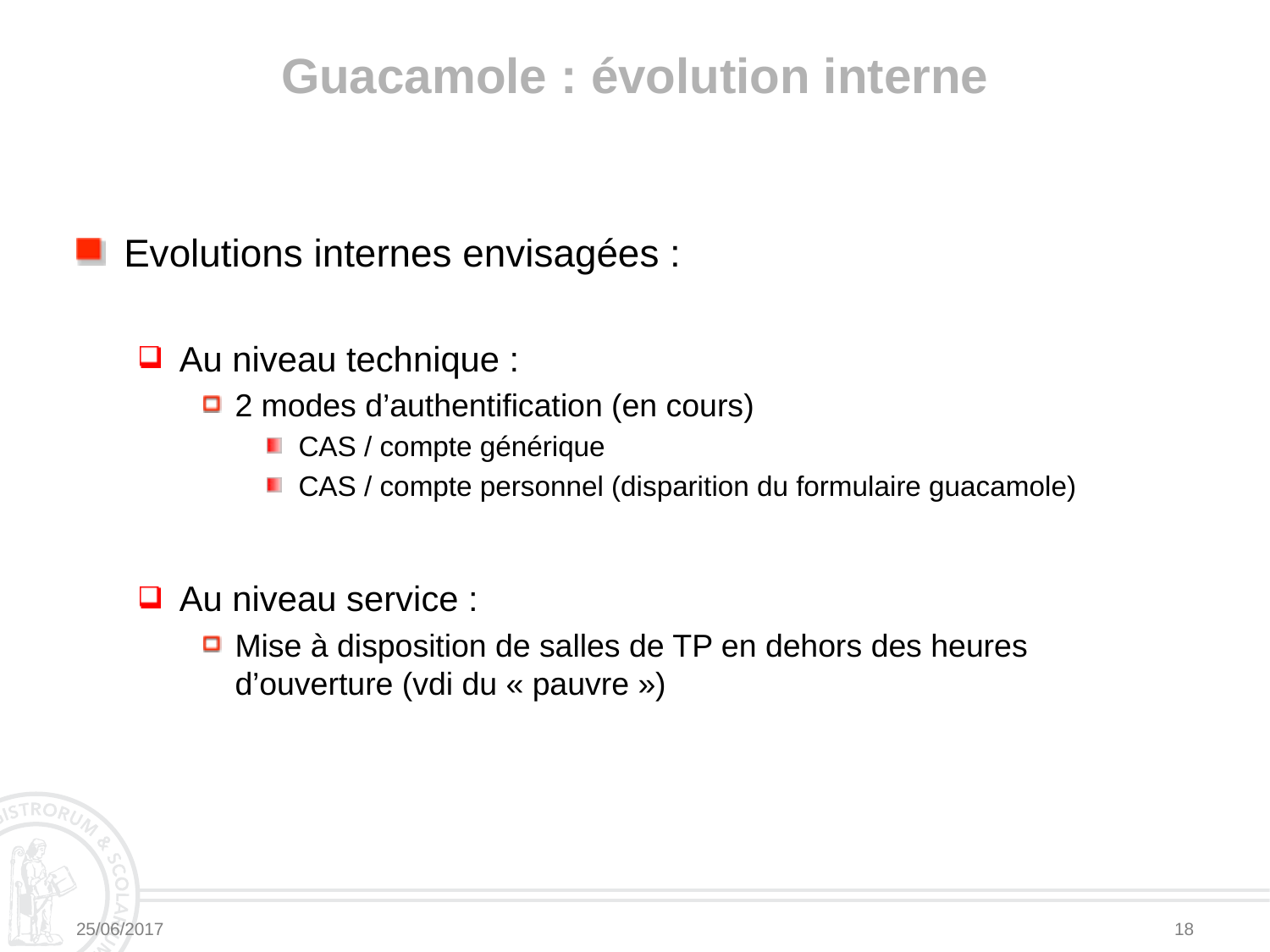

# Guacamole : évolution interne
Evolutions internes envisagées :

Au niveau technique :
2 modes d’authentification (en cours)
CAS / compte générique
CAS / compte personnel (disparition du formulaire guacamole)

Au niveau service :
Mise à disposition de salles de TP en dehors des heures d’ouverture (vdi du « pauvre »)

25/06/2017
18